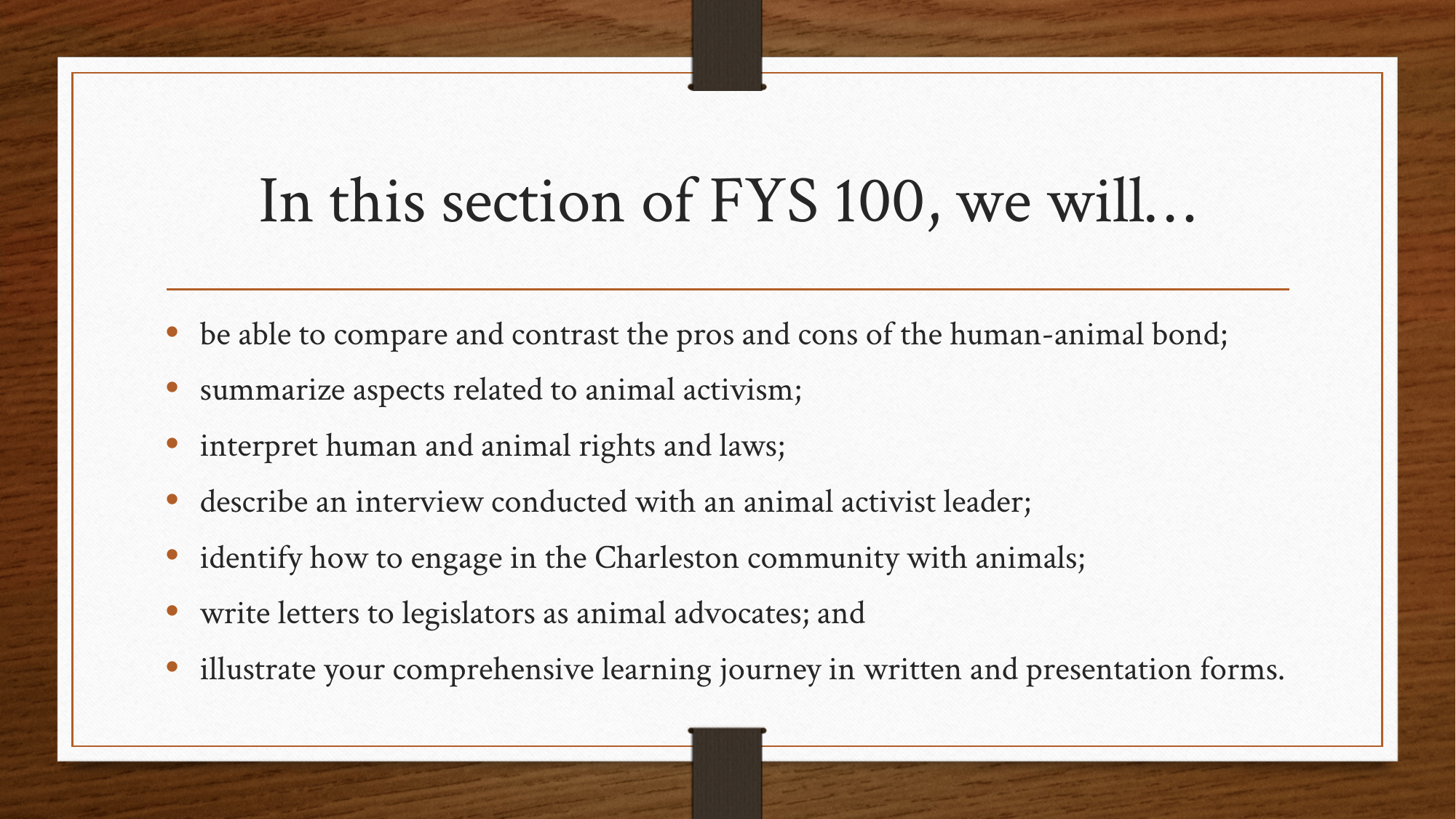

# In this section of FYS 100, we will…
be able to compare and contrast the pros and cons of the human-animal bond;
summarize aspects related to animal activism;
interpret human and animal rights and laws;
describe an interview conducted with an animal activist leader;
identify how to engage in the Charleston community with animals;
write letters to legislators as animal advocates; and
illustrate your comprehensive learning journey in written and presentation forms.